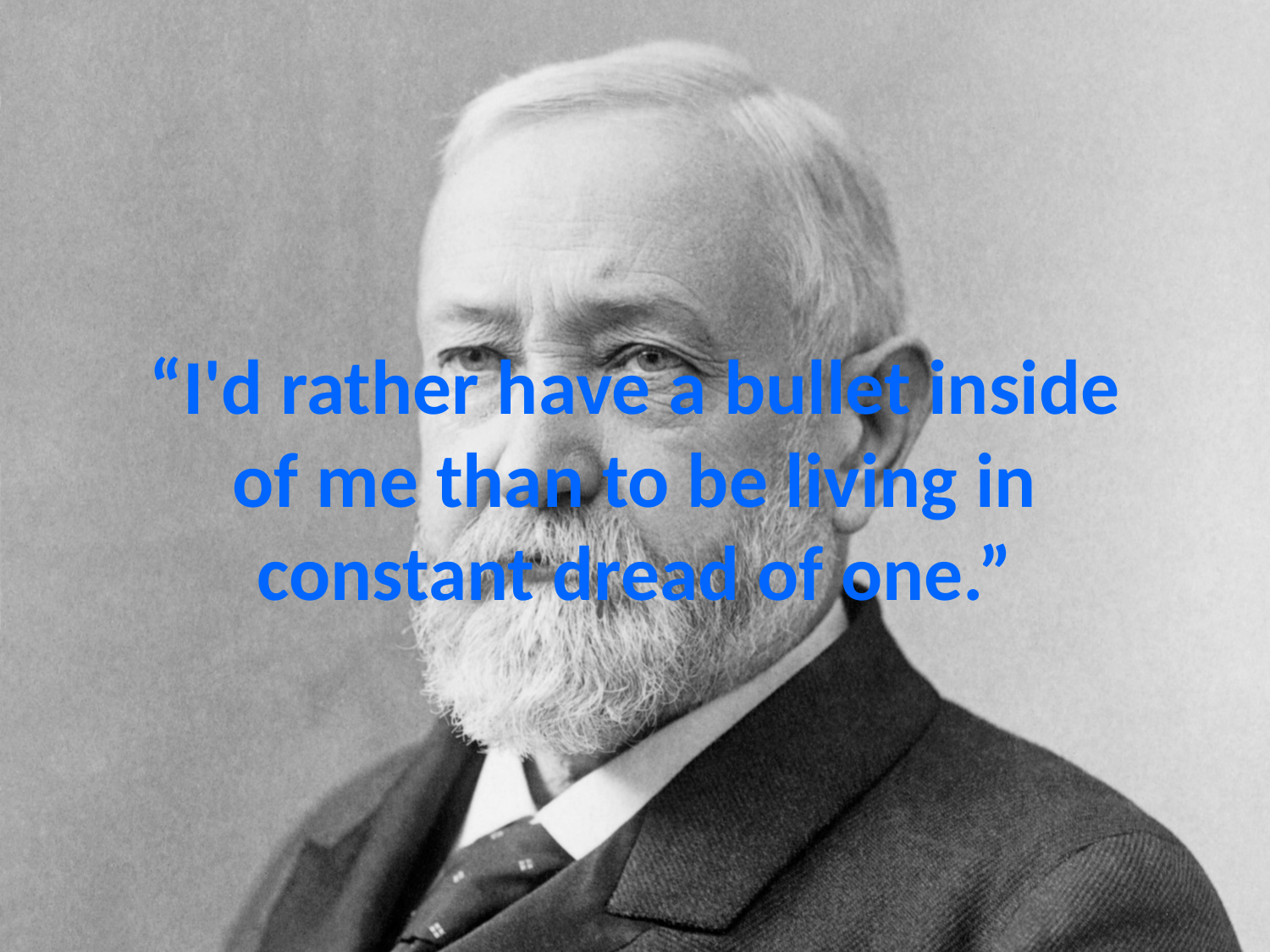

# “I'd rather have a bullet inside of me than to be living in constant dread of one.”